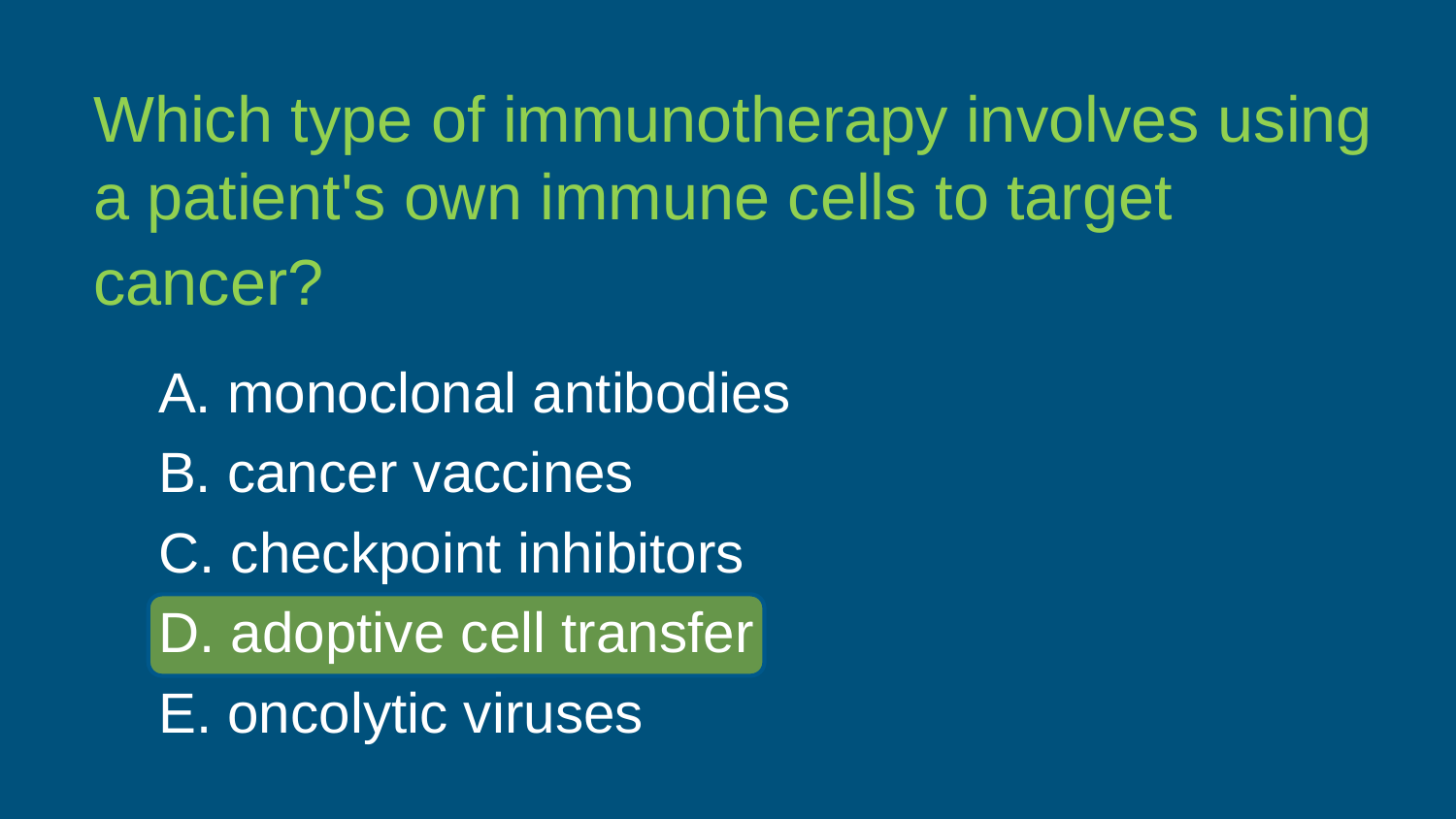

Which type of immunotherapy involves using a patient's own immune cells to target cancer?
A. monoclonal antibodies
B. cancer vaccines
C. checkpoint inhibitors
D. adoptive cell transfer
E. oncolytic viruses